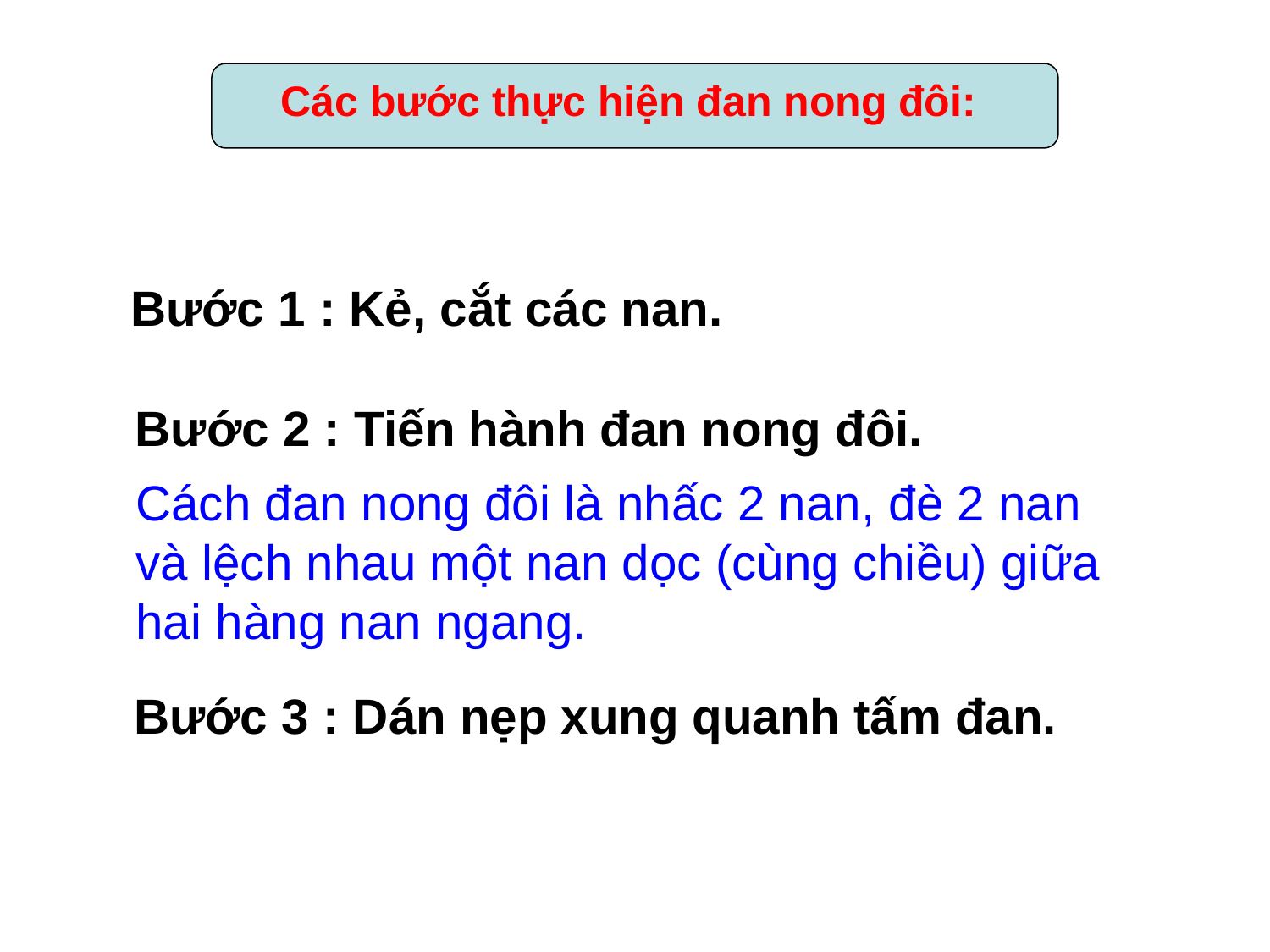

Các bước thực hiện đan nong đôi:
Bước 1 : Kẻ, cắt các nan.
Bước 2 : Tiến hành đan nong đôi.

Cách đan nong đôi là nhấc 2 nan, đè 2 nan và lệch nhau một nan dọc (cùng chiều) giữa hai hàng nan ngang.
Bước 3 : Dán nẹp xung quanh tấm đan.